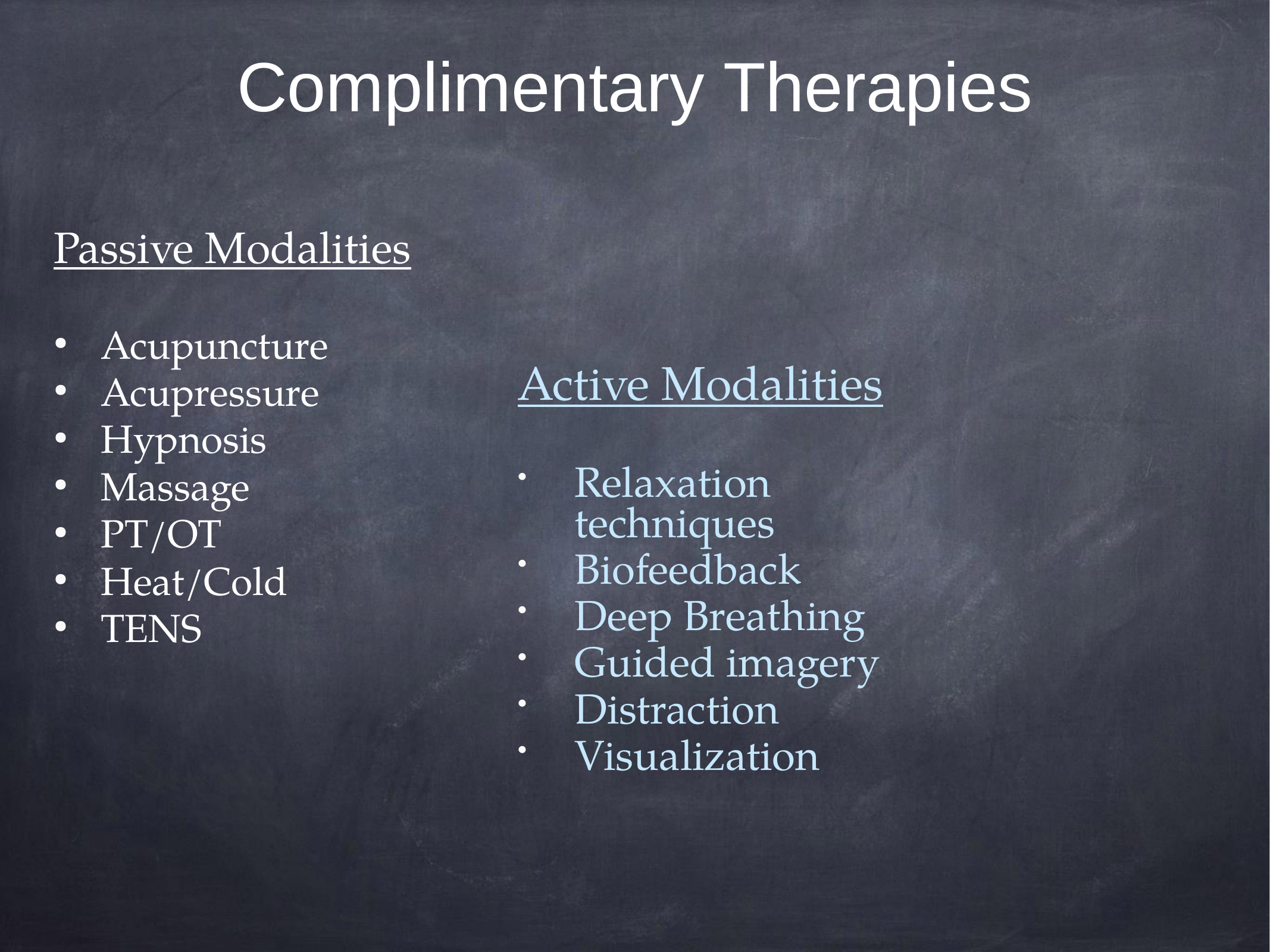

# Complimentary Therapies
Passive Modalities

Acupuncture
Acupressure
Hypnosis
Massage
PT/OT
Heat/Cold
TENS
Active Modalities

Relaxation techniques
Biofeedback
Deep Breathing
Guided imagery
Distraction
Visualization